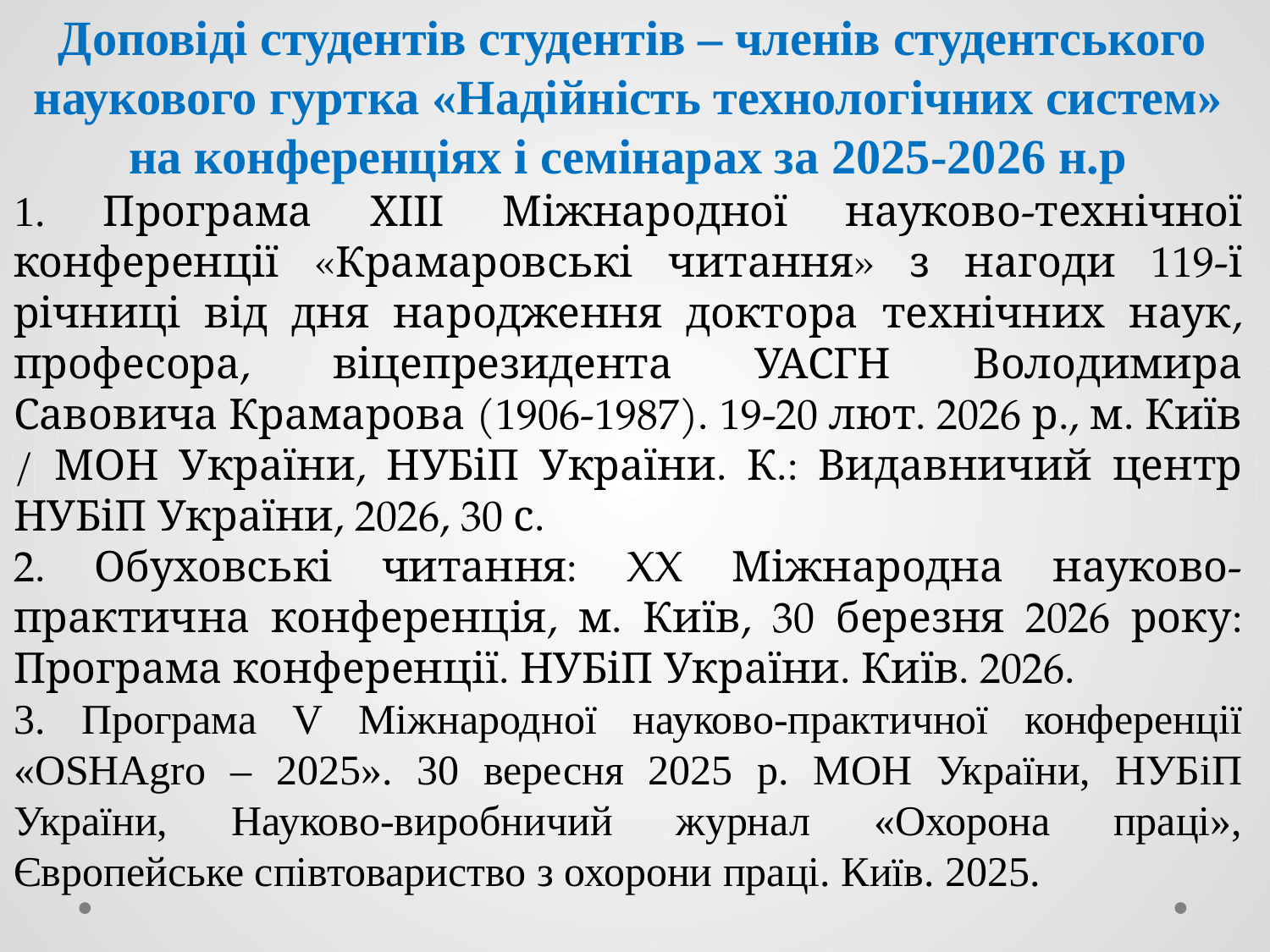

Доповіді студентів студентів ‒ членів студентського наукового гуртка «Надійність технологічних систем» на конференціях і семінарах за 2025-2026 н.р
1. Програма ХІІІ Міжнародної науково-технічної конференції «Крамаровські читання» з нагоди 119-ї річниці від дня народження доктора технічних наук, професора, віцепрезидента УАСГН Володимира Савовича Крамарова (1906-1987). 19-20 лют. 2026 р., м. Київ / МОН України, НУБіП України. К.: Видавничий центр НУБіП України, 2026, 30 с.
2. Обуховські читання: XX Міжнародна науково-практична конференція, м. Київ, 30 березня 2026 року: Програма конференції. НУБіП України. Київ. 2026.
3. Програма V Міжнародної науково-практичної конференції «OSHAgro – 2025». 30 вересня 2025 р. МОН України, НУБіП України, Науково-виробничий журнал «Охорона праці», Європейське співтовариство з охорони праці. Київ. 2025.